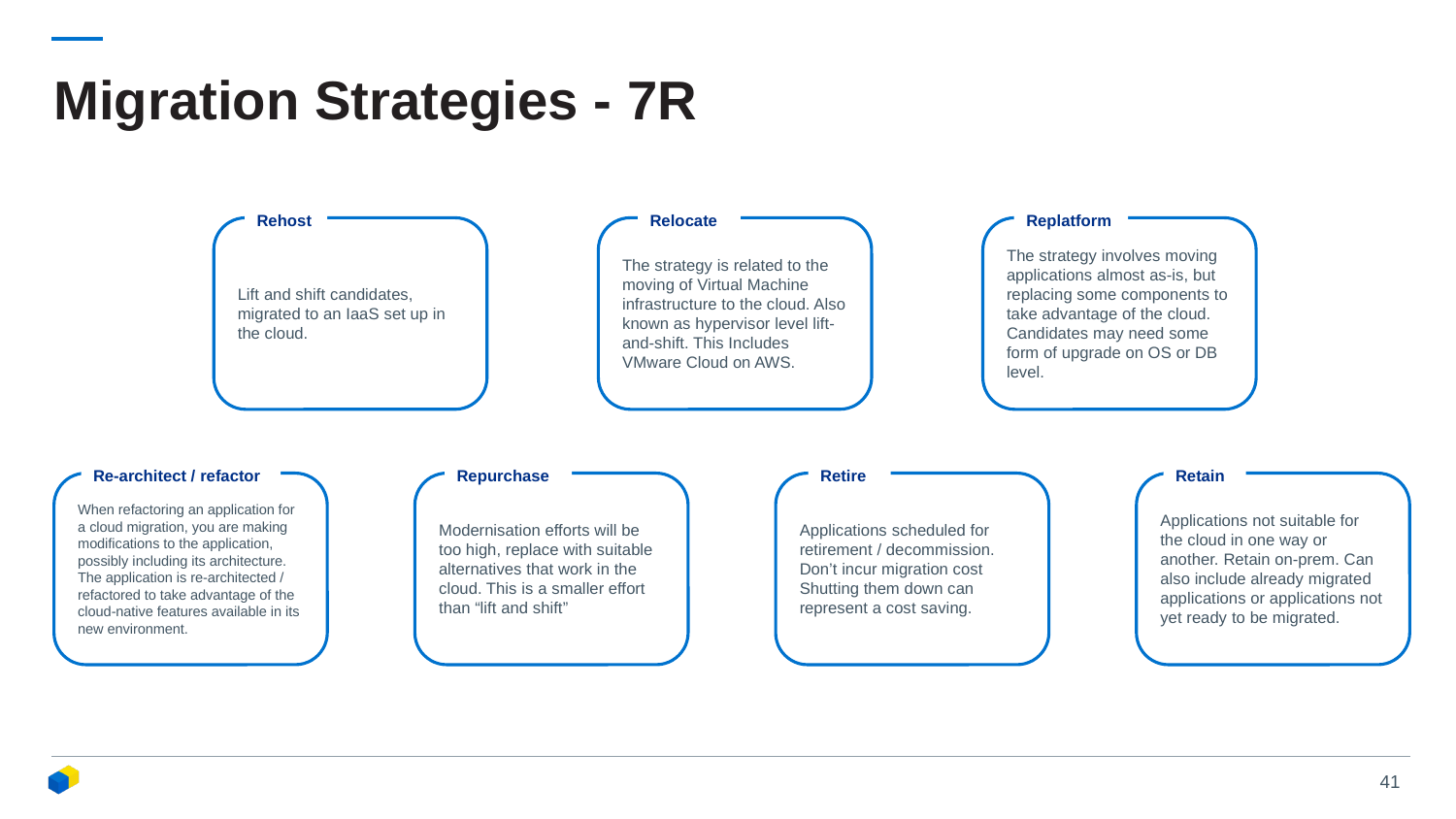

# Migration Strategies - 7R
Rehost
Relocate
Replatform
Lift and shift candidates, migrated to an IaaS set up in the cloud.
The strategy is related to the moving of Virtual Machine infrastructure to the cloud. Also known as hypervisor level lift-and-shift. This Includes VMware Cloud on AWS.
The strategy involves moving applications almost as-is, but replacing some components to take advantage of the cloud. Candidates may need some form of upgrade on OS or DB level.
Re-architect / refactor
Repurchase
Retire
Retain
When refactoring an application for a cloud migration, you are making modifications to the application, possibly including its architecture.
The application is re-architected / refactored to take advantage of the cloud-native features available in its new environment.
Modernisation efforts will be too high, replace with suitable alternatives that work in the cloud. This is a smaller effort than “lift and shift”
Applications scheduled for retirement / decommission. Don’t incur migration cost
Shutting them down can represent a cost saving.
Applications not suitable for the cloud in one way or another. Retain on-prem. Can also include already migrated applications or applications not yet ready to be migrated.